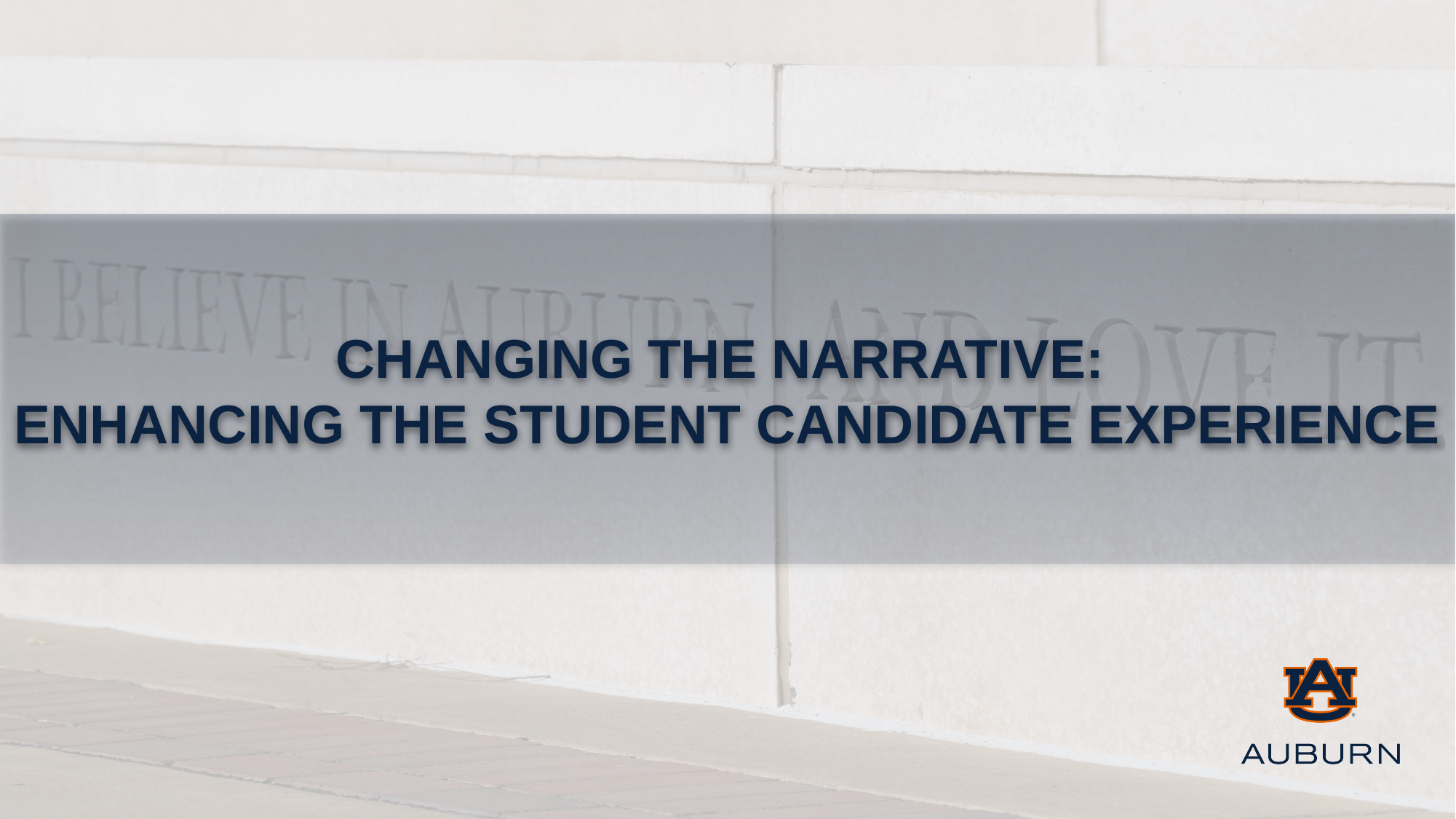

Changing the Narrative:
Enhancing the Student Candidate Experience